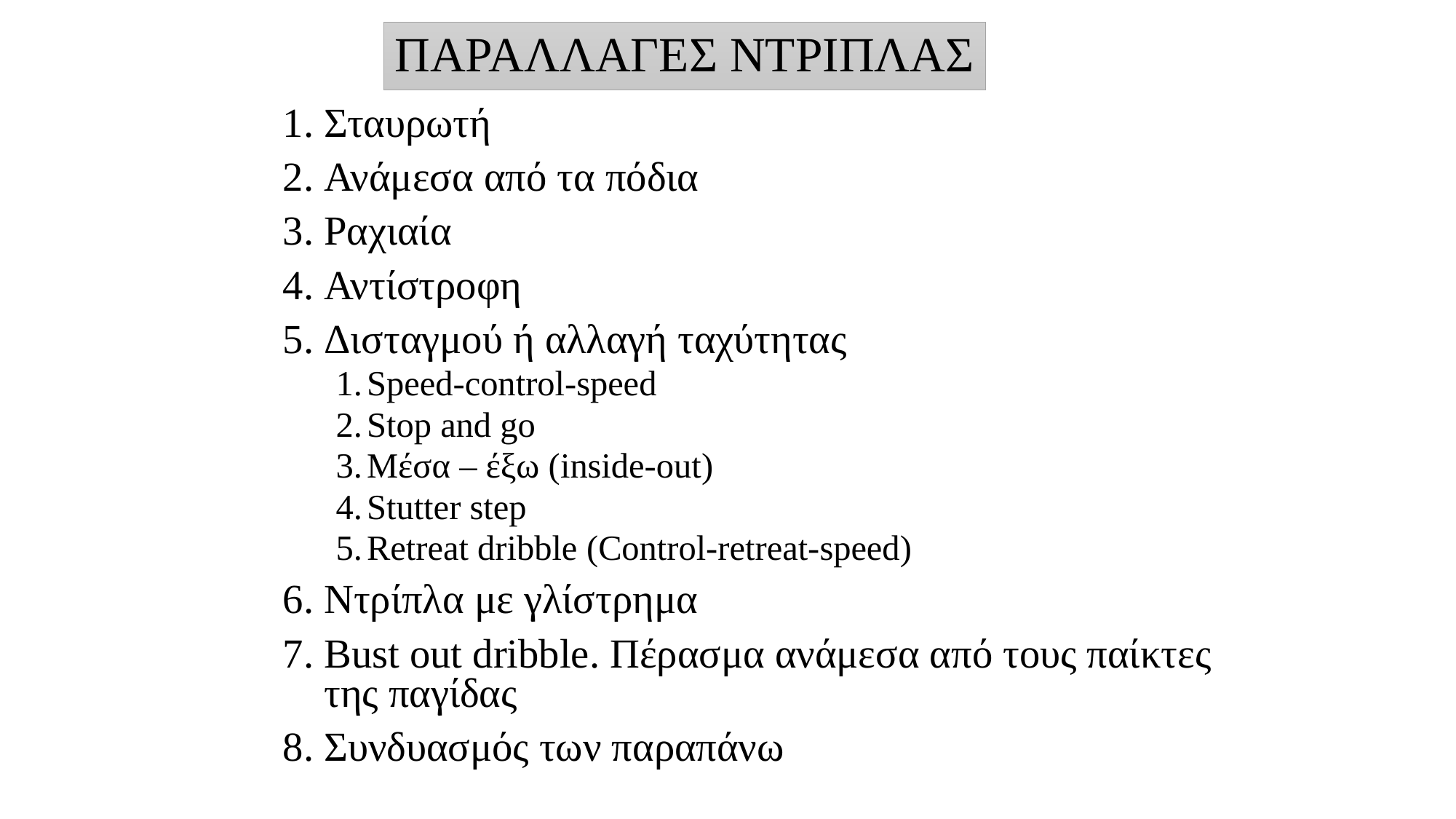

# ΠΑΡΑΛΛΑΓΕΣ ΝΤΡΙΠΛΑΣ
Σταυρωτή
Ανάμεσα από τα πόδια
Ραχιαία
Αντίστροφη
Δισταγμού ή αλλαγή ταχύτητας
Speed-control-speed
Stop and go
Μέσα – έξω (inside-out)
Stutter step
Retreat dribble (Control-retreat-speed)
Ντρίπλα με γλίστρημα
Bust out dribble. Πέρασμα ανάμεσα από τους παίκτες της παγίδας
Συνδυασμός των παραπάνω
7